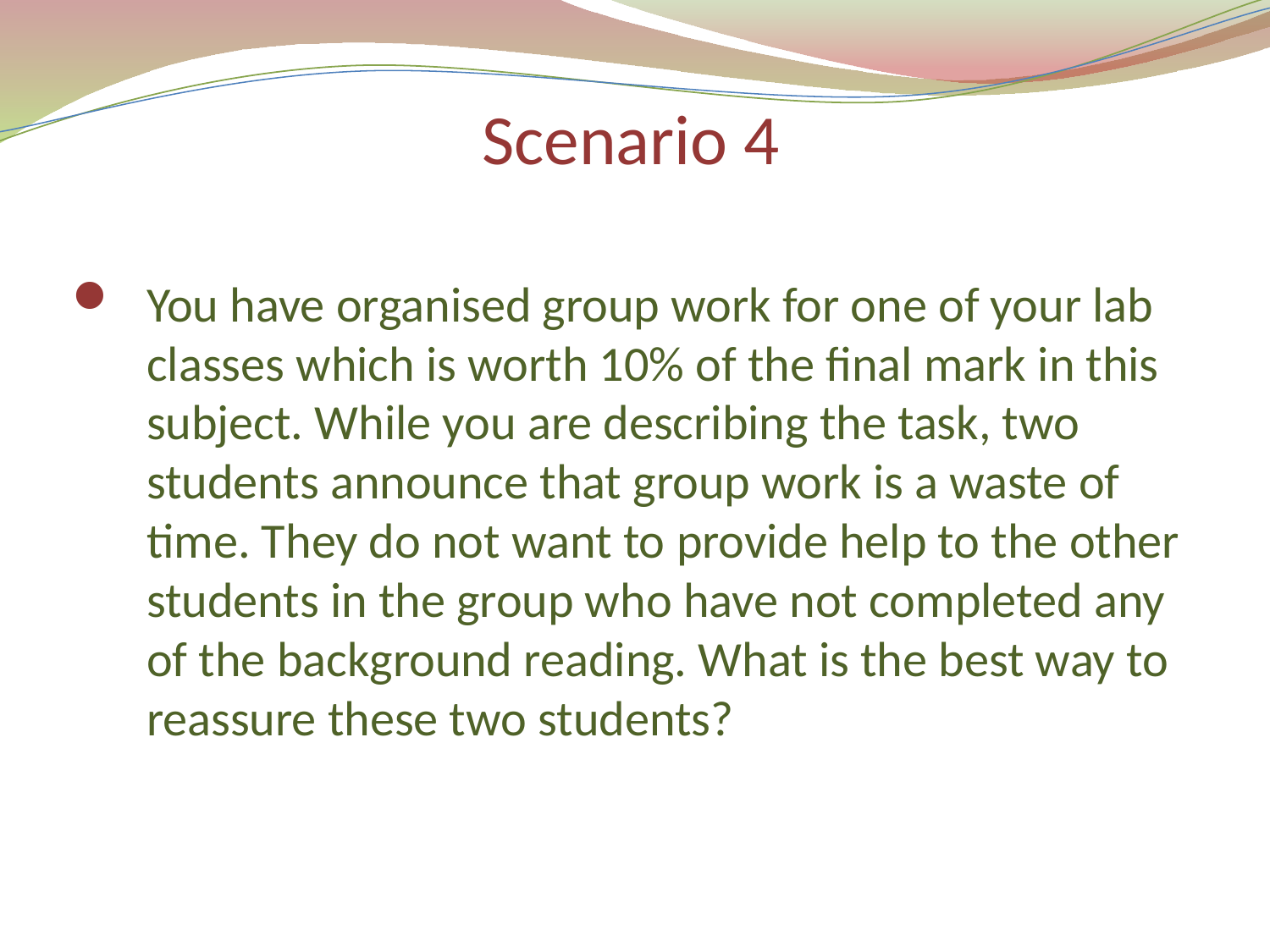

# Scenario 4
You have organised group work for one of your lab classes which is worth 10% of the final mark in this subject. While you are describing the task, two students announce that group work is a waste of time. They do not want to provide help to the other students in the group who have not completed any of the background reading. What is the best way to reassure these two students?